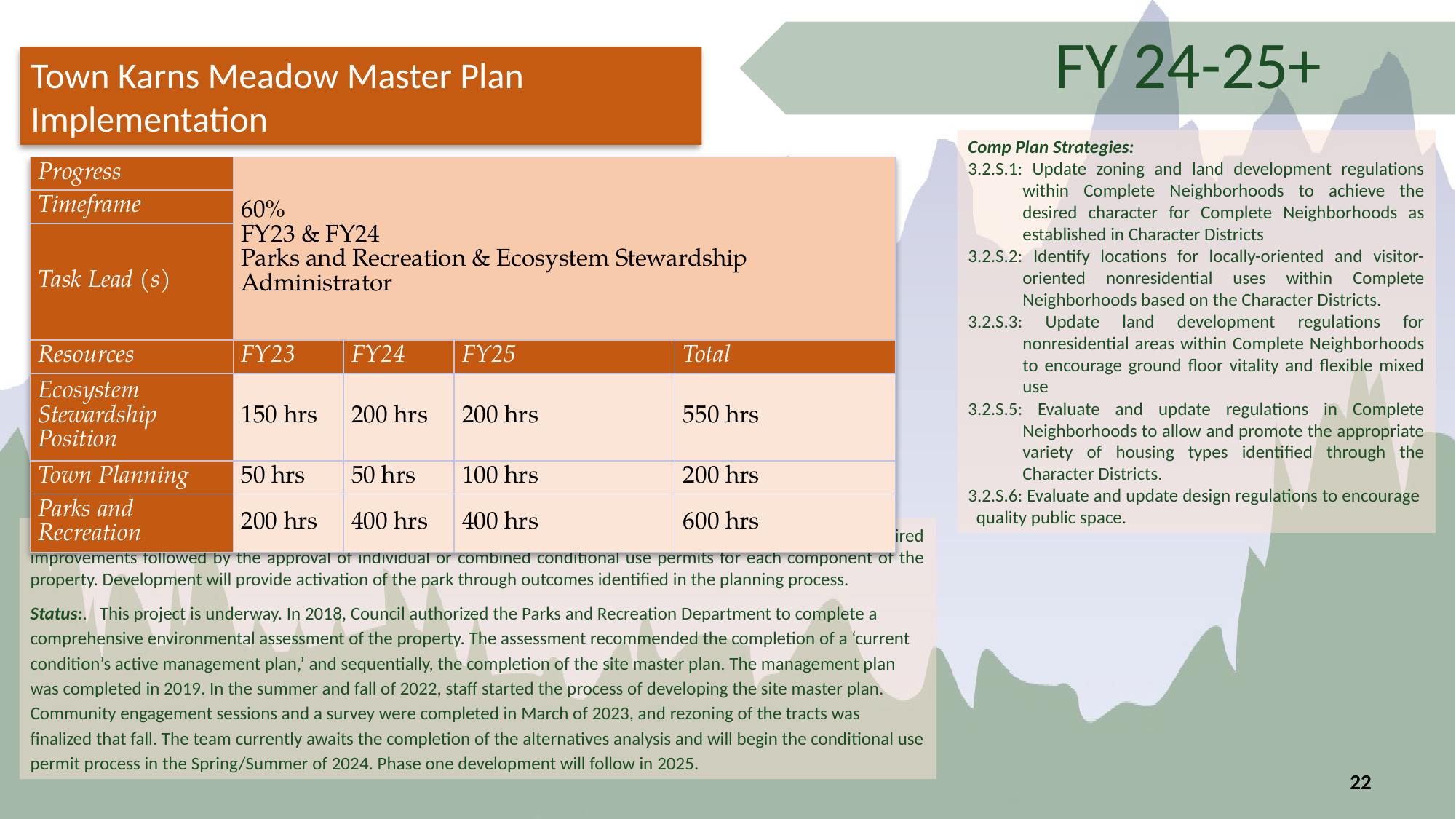

FY 24-25+

Town Karns Meadow Master Plan Implementation
Comp Plan Strategies:
3.2.S.1: Update zoning and land development regulations within Complete Neighborhoods to achieve the desired character for Complete Neighborhoods as established in Character Districts
3.2.S.2: Identify locations for locally-oriented and visitor-oriented nonresidential uses within Complete Neighborhoods based on the Character Districts.
3.2.S.3: Update land development regulations for nonresidential areas within Complete Neighborhoods to encourage ground floor vitality and flexible mixed use
3.2.S.5: Evaluate and update regulations in Complete Neighborhoods to allow and promote the appropriate variety of housing types identified through the Character Districts.
3.2.S.6: Evaluate and update design regulations to encourage    quality public space.
| Progress | 60% FY23 & FY24 Parks and Recreation & Ecosystem Stewardship Administrator |  |  |  |
| --- | --- | --- | --- | --- |
| Timeframe |  |  |  |  |
| Task Lead (s) |  |  |  |  |
| Resources | FY23 | FY24 | FY25 | Total |
| Ecosystem Stewardship Position | 150 hrs | 200 hrs | 200 hrs | 550 hrs |
| Town Planning | 50 hrs | 50 hrs | 100 hrs | 200 hrs |
| Parks and Recreation | 200 hrs | 400 hrs | 400 hrs | 600 hrs |
Task: Planning and development of Karns Meadow Park, including completion of a Master Plan describing all desired improvements followed by the approval of individual or combined conditional use permits for each component of the property. Development will provide activation of the park through outcomes identified in the planning process.
Status:.   This project is underway. In 2018, Council authorized the Parks and Recreation Department to complete a comprehensive environmental assessment of the property. The assessment recommended the completion of a ‘current condition’s active management plan,’ and sequentially, the completion of the site master plan. The management plan was completed in 2019. In the summer and fall of 2022, staff started the process of developing the site master plan. Community engagement sessions and a survey were completed in March of 2023, and rezoning of the tracts was finalized that fall. The team currently awaits the completion of the alternatives analysis and will begin the conditional use permit process in the Spring/Summer of 2024. Phase one development will follow in 2025.
22